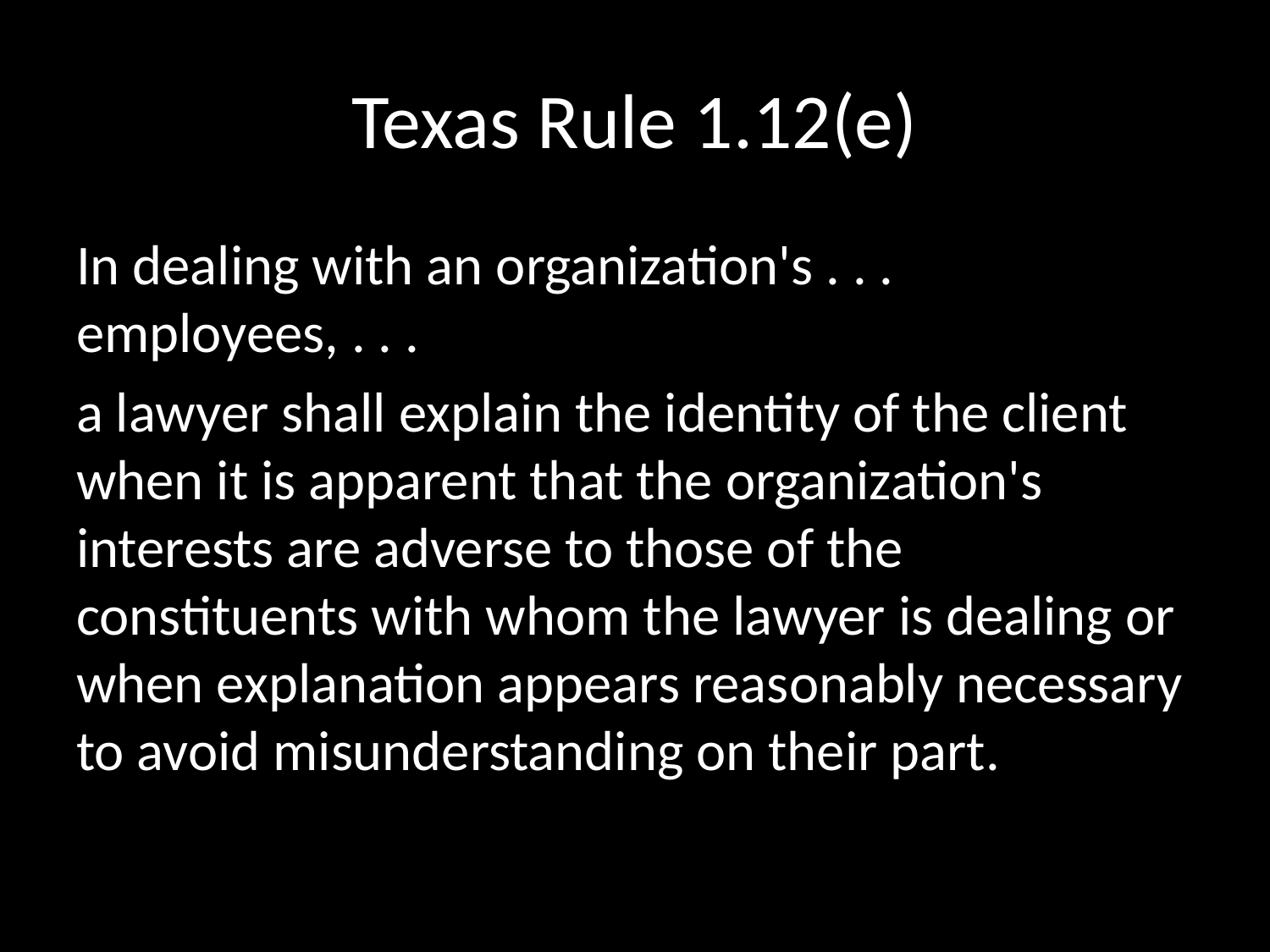

# Texas Rule 1.12(e)
In dealing with an organization's . . . employees, . . .
a lawyer shall explain the identity of the client when it is apparent that the organization's interests are adverse to those of the constituents with whom the lawyer is dealing or when explanation appears reasonably necessary to avoid misunderstanding on their part.